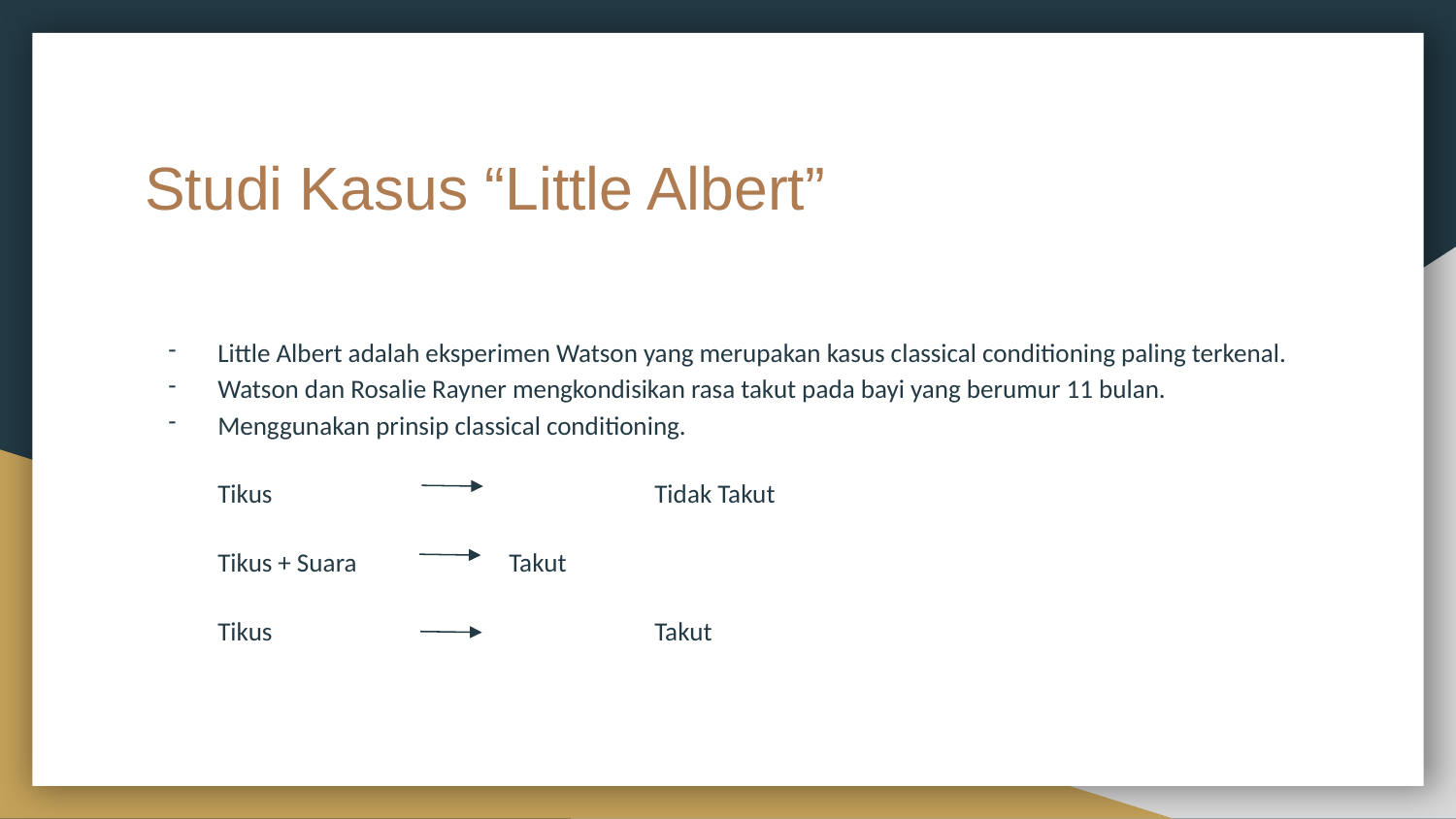

# Studi Kasus “Little Albert”
Little Albert adalah eksperimen Watson yang merupakan kasus classical conditioning paling terkenal.
Watson dan Rosalie Rayner mengkondisikan rasa takut pada bayi yang berumur 11 bulan.
Menggunakan prinsip classical conditioning.
Tikus			Tidak Takut
Tikus + Suara 		Takut
Tikus			Takut